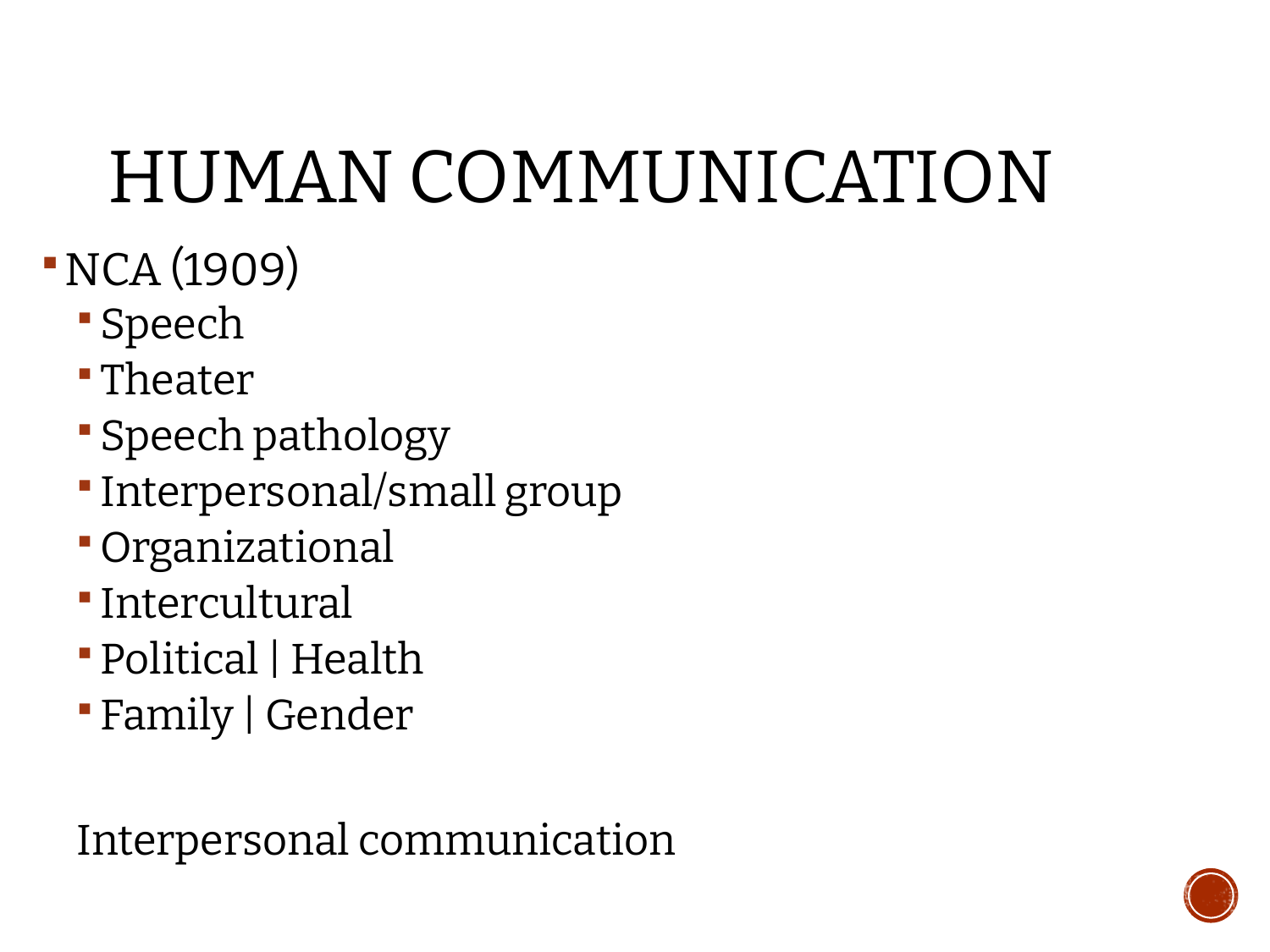

# HUMAN COMMUNICATION
NCA (1909)
Speech
Theater
Speech pathology
Interpersonal/small group
Organizational
Intercultural
Political | Health
Family | Gender

Interpersonal communication